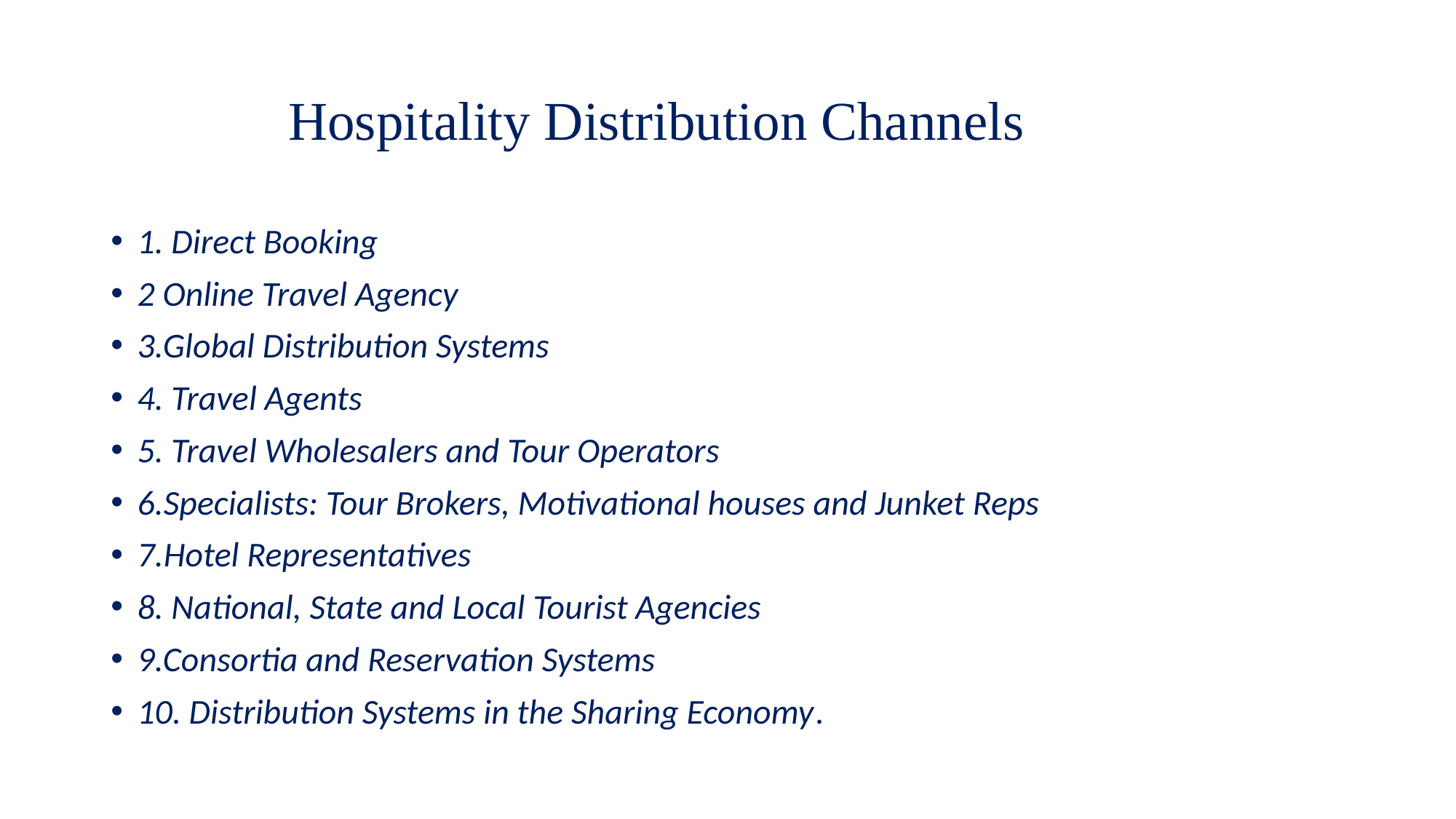

# Hospitality Distribution Channels
1. Direct Booking
2 Online Travel Agency
3.Global Distribution Systems
4. Travel Agents
5. Travel Wholesalers and Tour Operators
6.Specialists: Tour Brokers, Motivational houses and Junket Reps
7.Hotel Representatives
8. National, State and Local Tourist Agencies
9.Consortia and Reservation Systems
10. Distribution Systems in the Sharing Economy.